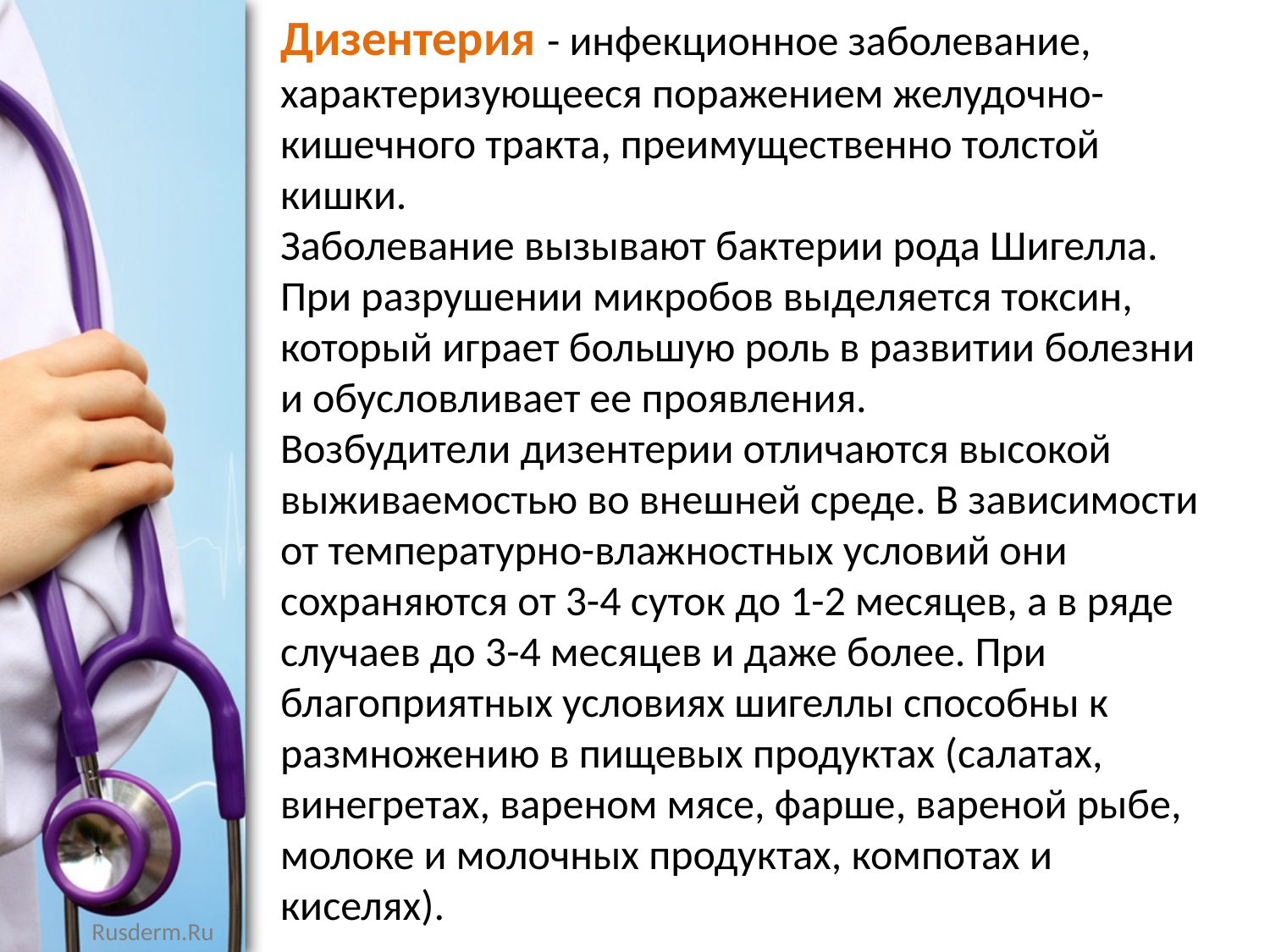

Дизентерия - инфекционное заболевание, характеризующееся поражением желудочно-кишечного тракта, преимущественно толстой кишки.
Заболевание вызывают бактерии рода Шигелла. При разрушении микробов выделяется токсин, который играет большую роль в развитии болезни и обусловливает ее проявления.
Возбудители дизентерии отличаются высокой выживаемостью во внешней среде. В зависимости от температурно-влажностных условий они сохраняются от 3-4 суток до 1-2 месяцев, а в ряде случаев до 3-4 месяцев и даже более. При благоприятных условиях шигеллы способны к размножению в пищевых продуктах (салатах, винегретах, вареном мясе, фарше, вареной рыбе, молоке и молочных продуктах, компотах и киселях).